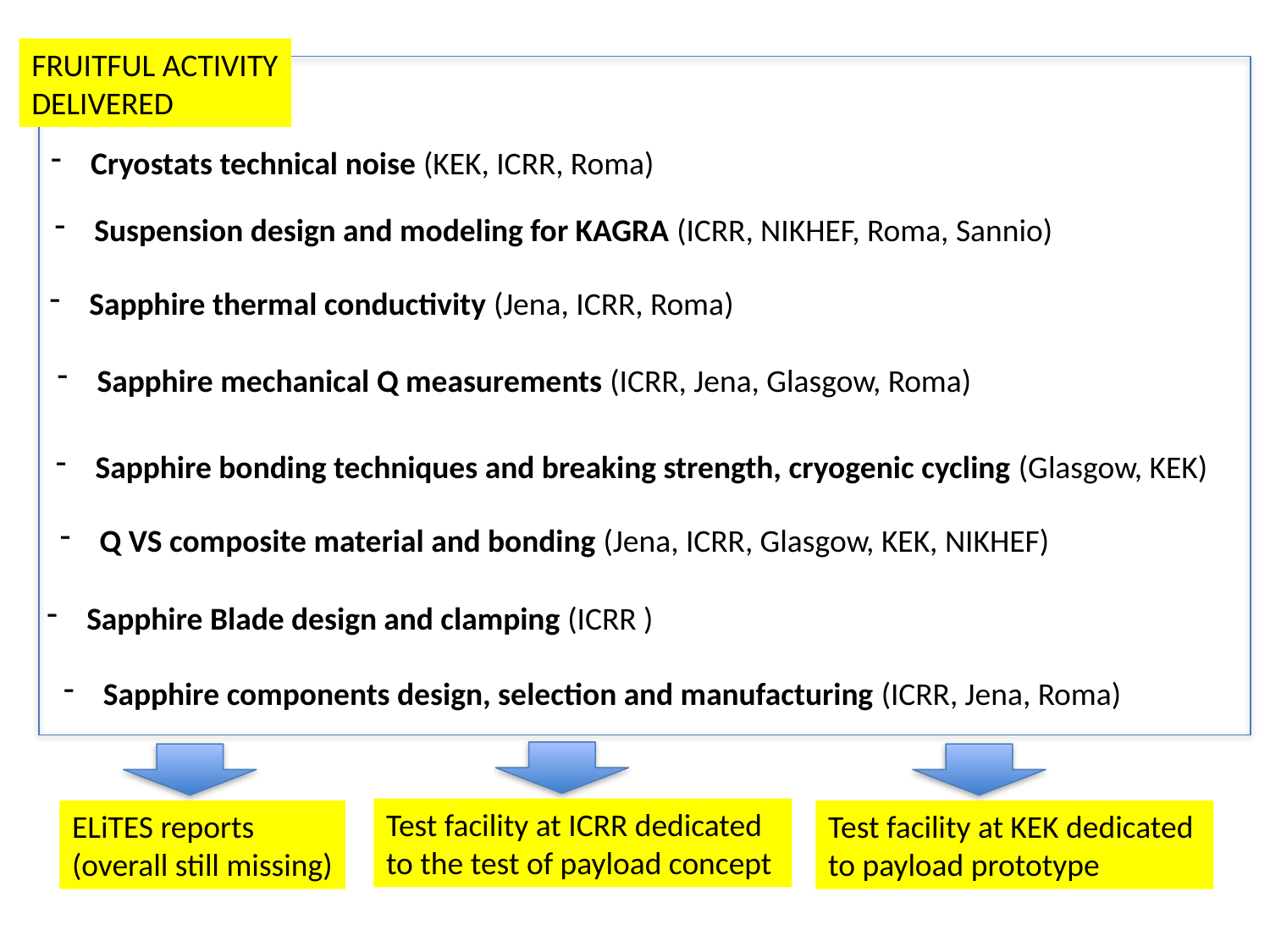

FRUITFUL ACTIVITY
DELIVERED

Cryostats technical noise (KEK, ICRR, Roma)

Suspension design and modeling for KAGRA (ICRR, NIKHEF, Roma, Sannio)

Sapphire thermal conductivity (Jena, ICRR, Roma)
Sapphire mechanical Q measurements (ICRR, Jena, Glasgow, Roma)
Sapphire bonding techniques and breaking strength, cryogenic cycling (Glasgow, KEK)
Q VS composite material and bonding (Jena, ICRR, Glasgow, KEK, NIKHEF)
Sapphire Blade design and clamping (ICRR )

Sapphire components design, selection and manufacturing (ICRR, Jena, Roma)

Test facility at ICRR dedicated
to the test of payload concept
ELiTES reports
(overall still missing)
Test facility at KEK dedicated
to payload prototype